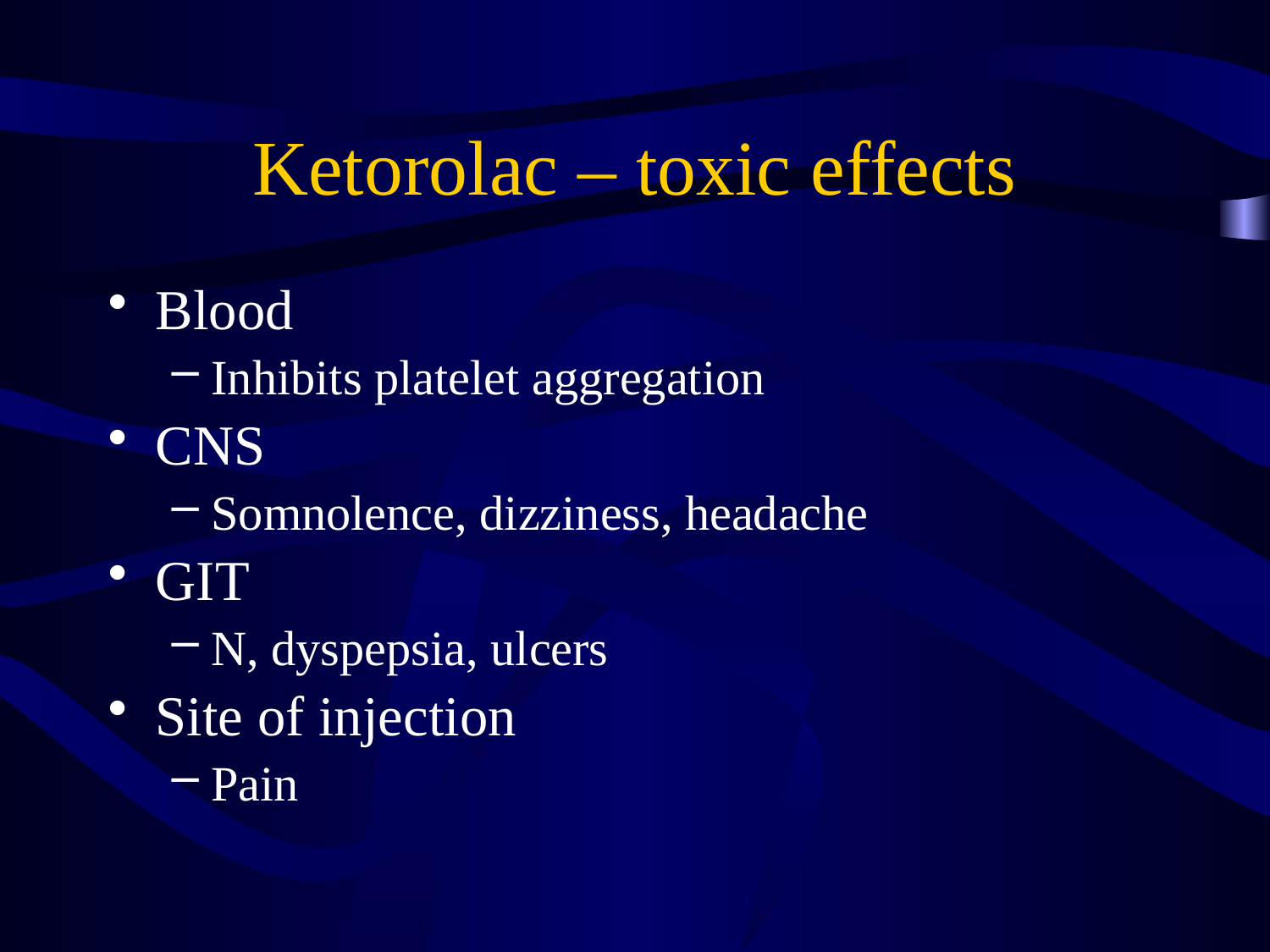

# Ketorolac – toxic effects
Blood
Inhibits platelet aggregation
CNS
Somnolence, dizziness, headache
GIT
N, dyspepsia, ulcers
Site of injection
Pain